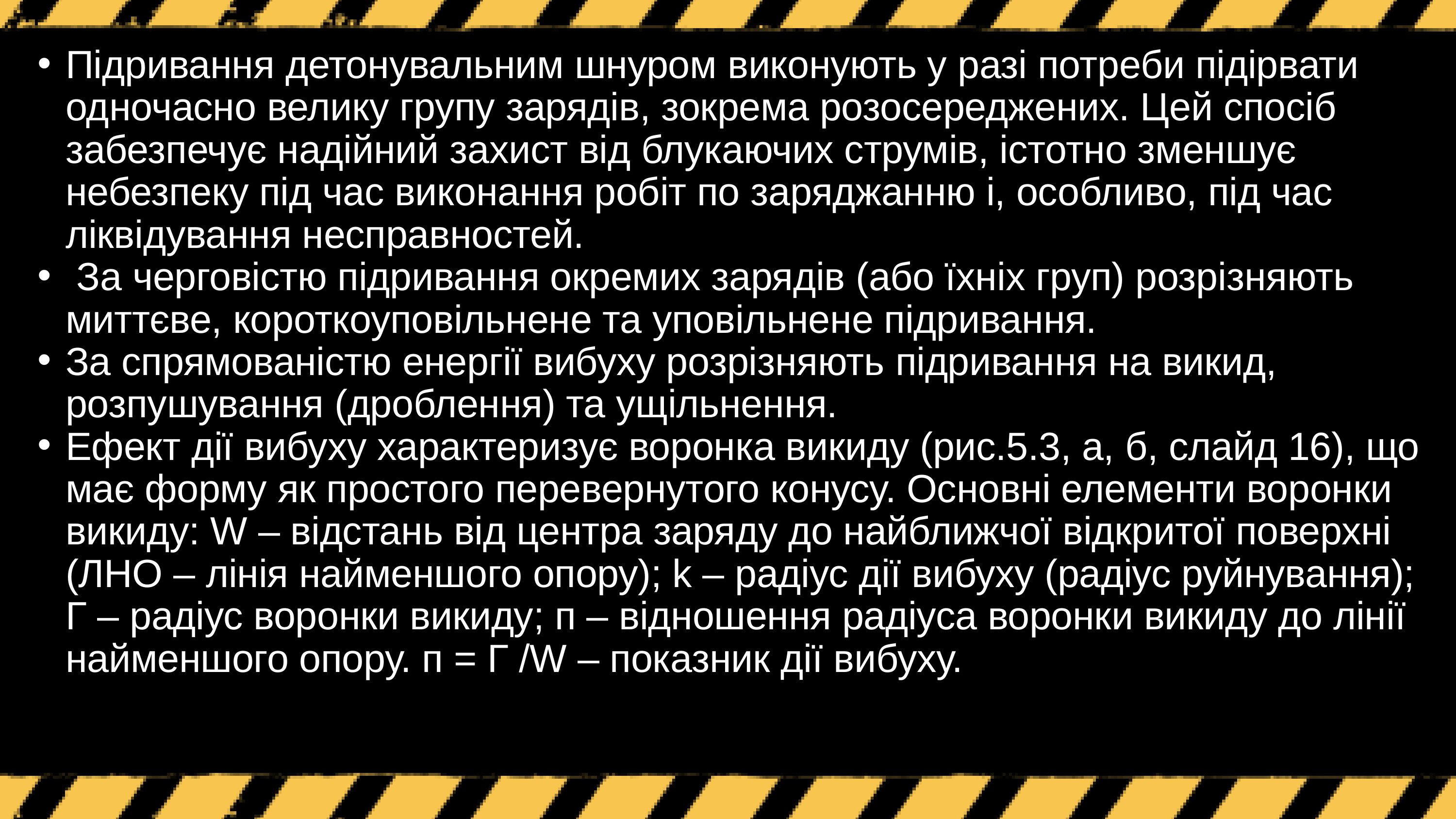

Підривання детонувальним шнуром виконують у разі потреби підірвати одночасно велику групу зарядів, зокрема розосереджених. Цей спосіб забезпечує надійний захист від блукаючих струмів, істотно зменшує небезпеку під час виконання робіт по заряджанню і, особливо, під час ліквідування несправностей.
 За черговістю підривання окремих зарядів (або їхніх груп) розрізняють миттєве, короткоуповільнене та уповільнене підривання.
За спрямованістю енергії вибуху розрізняють підривання на викид, розпушування (дроблення) та ущільнення.
Ефект дії вибуху характеризує воронка викиду (рис.5.3, а, б, слайд 16), що має форму як простого перевернутого конусу. Основні елементи воронки викиду: W – відстань від центра заряду до найближчої відкритої поверхні (ЛНО – лінія найменшого опору); k – радіус дії вибуху (радіус руйнування); Г – радіус воронки викиду; п – відношення радіуса воронки викиду до лінії найменшого опору. п = Г /W – показник дії вибуху.